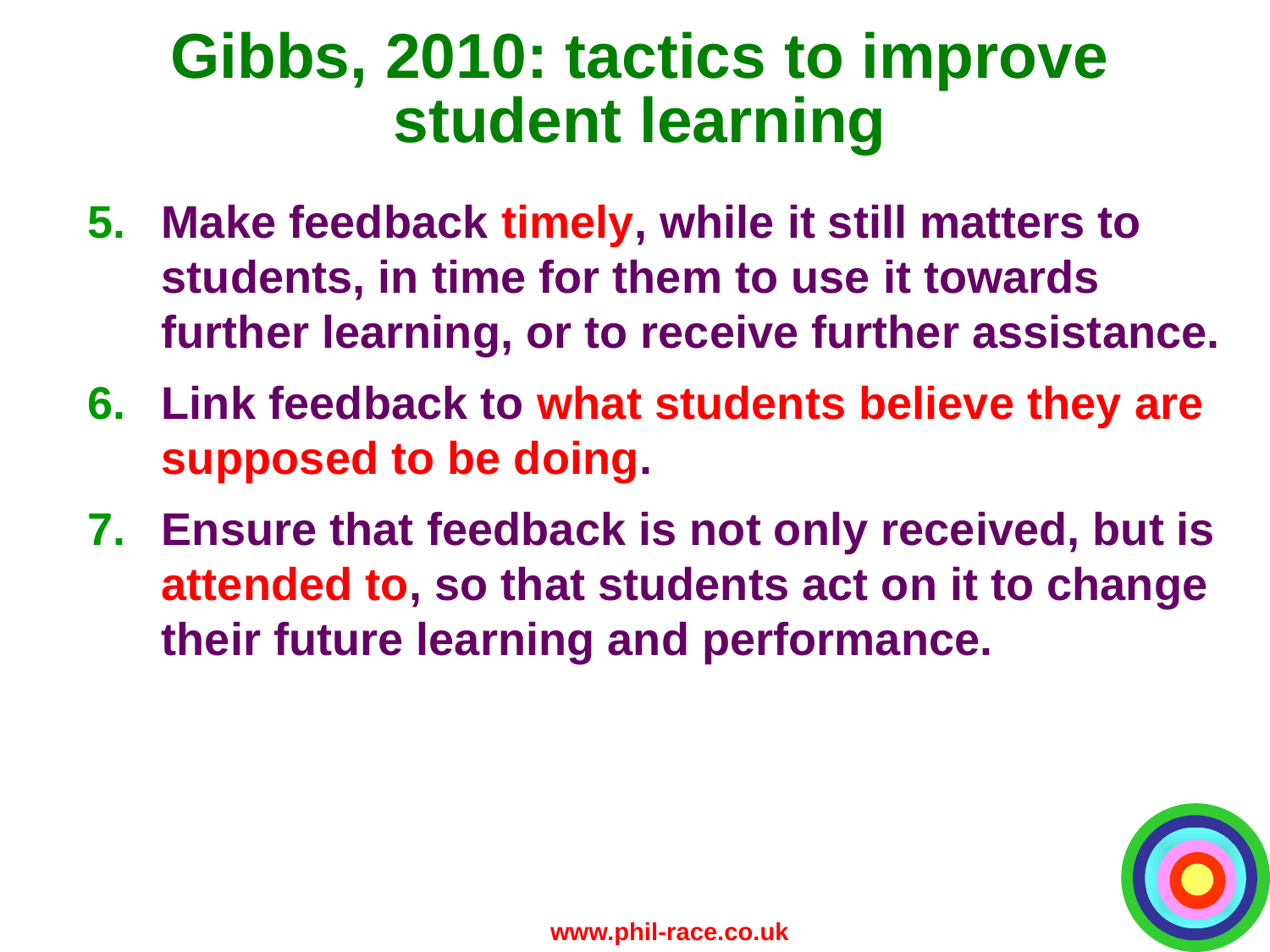

# Gibbs, 2010: tactics to improve student learning
Make feedback timely, while it still matters to students, in time for them to use it towards further learning, or to receive further assistance.
Link feedback to what students believe they are supposed to be doing.
Ensure that feedback is not only received, but is attended to, so that students act on it to change their future learning and performance.